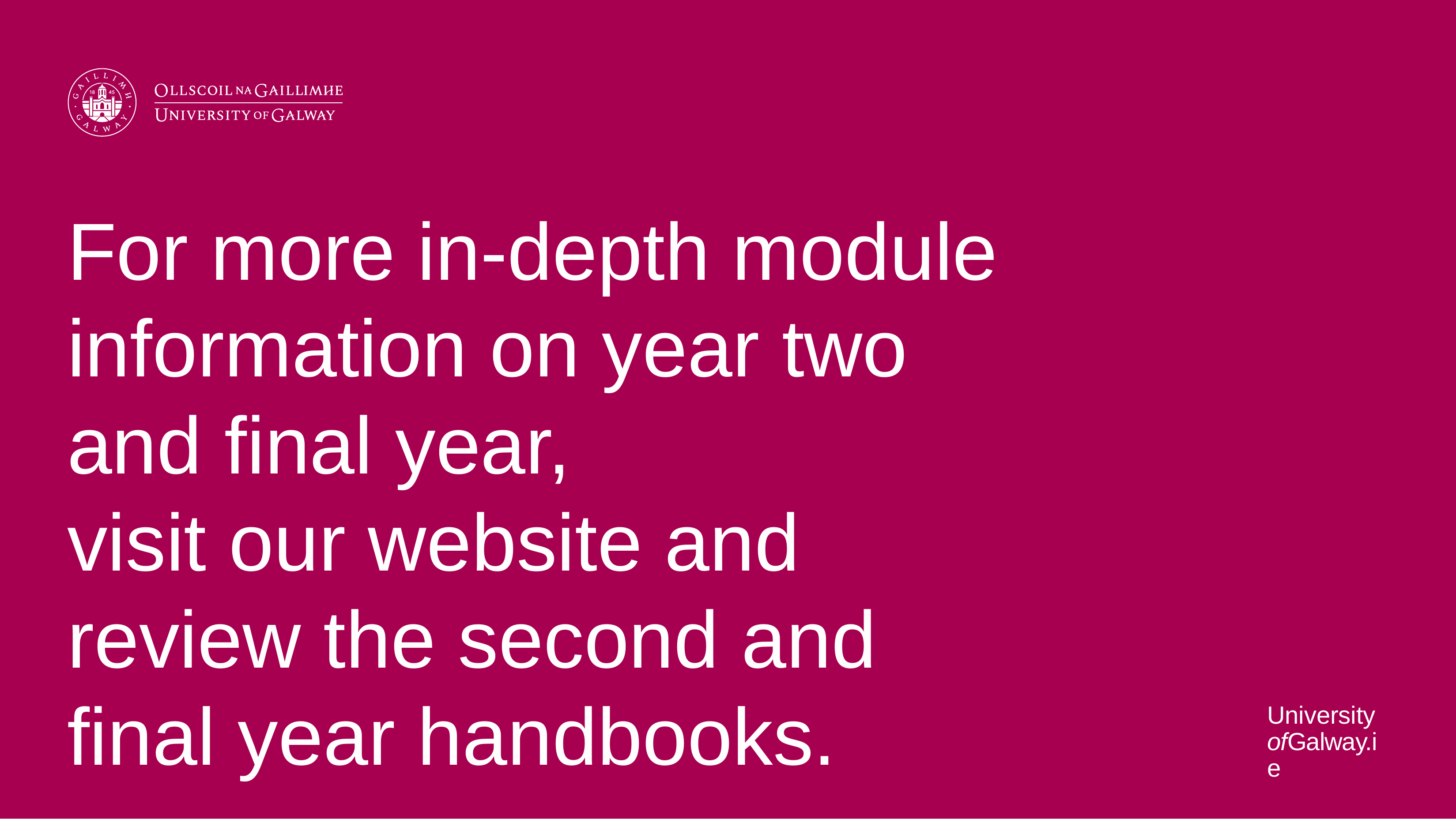

# For more in-depth module information on year two and final year, visit our website and review the second and final year handbooks.